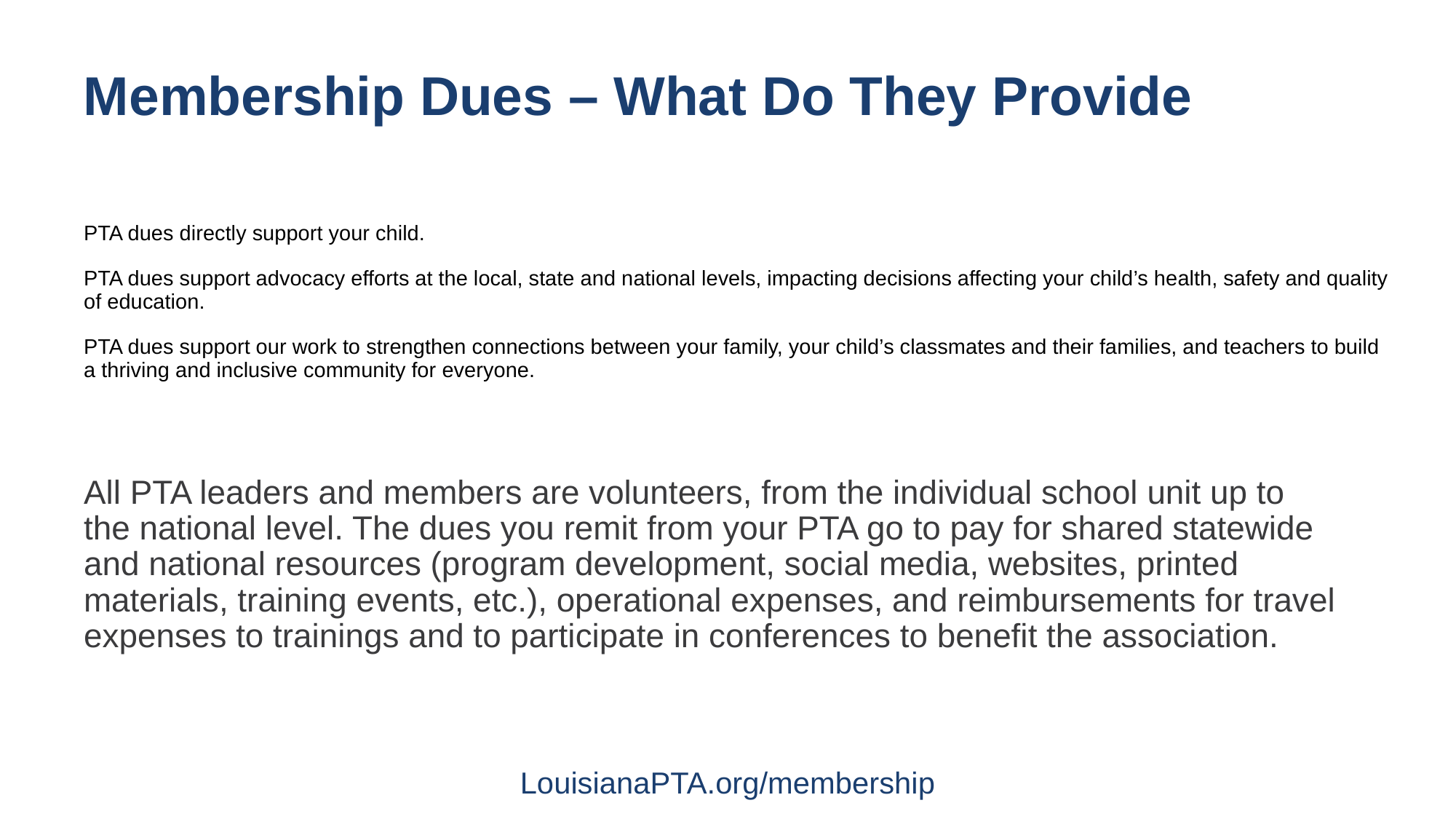

Membership Dues – What Do They Provide
# PTA dues directly support your child. PTA dues support advocacy efforts at the local, state and national levels, impacting decisions affecting your child’s health, safety and quality of education. PTA dues support our work to strengthen connections between your family, your child’s classmates and their families, and teachers to build a thriving and inclusive community for everyone.
All PTA leaders and members are volunteers, from the individual school unit up to the national level. The dues you remit from your PTA go to pay for shared statewide and national resources (program development, social media, websites, printed materials, training events, etc.), operational expenses, and reimbursements for travel expenses to trainings and to participate in conferences to benefit the association.
LouisianaPTA.org/membership